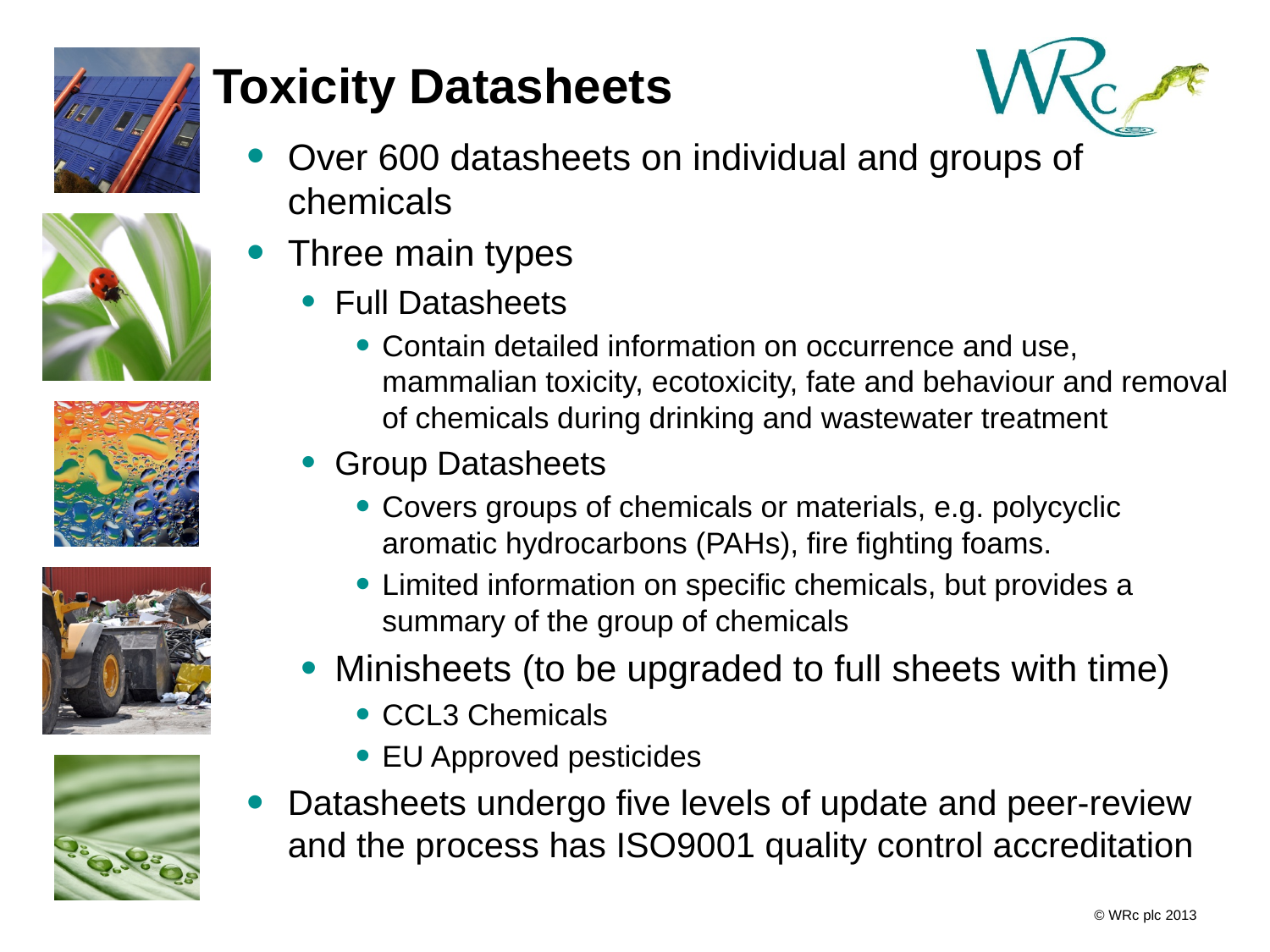

# Toxicity Datasheets
Over 600 datasheets on individual and groups of chemicals
Three main types
Full Datasheets
Contain detailed information on occurrence and use, mammalian toxicity, ecotoxicity, fate and behaviour and removal of chemicals during drinking and wastewater treatment
Group Datasheets
Covers groups of chemicals or materials, e.g. polycyclic aromatic hydrocarbons (PAHs), fire fighting foams.
Limited information on specific chemicals, but provides a summary of the group of chemicals
Minisheets (to be upgraded to full sheets with time)
CCL3 Chemicals
EU Approved pesticides
Datasheets undergo five levels of update and peer-review and the process has ISO9001 quality control accreditation